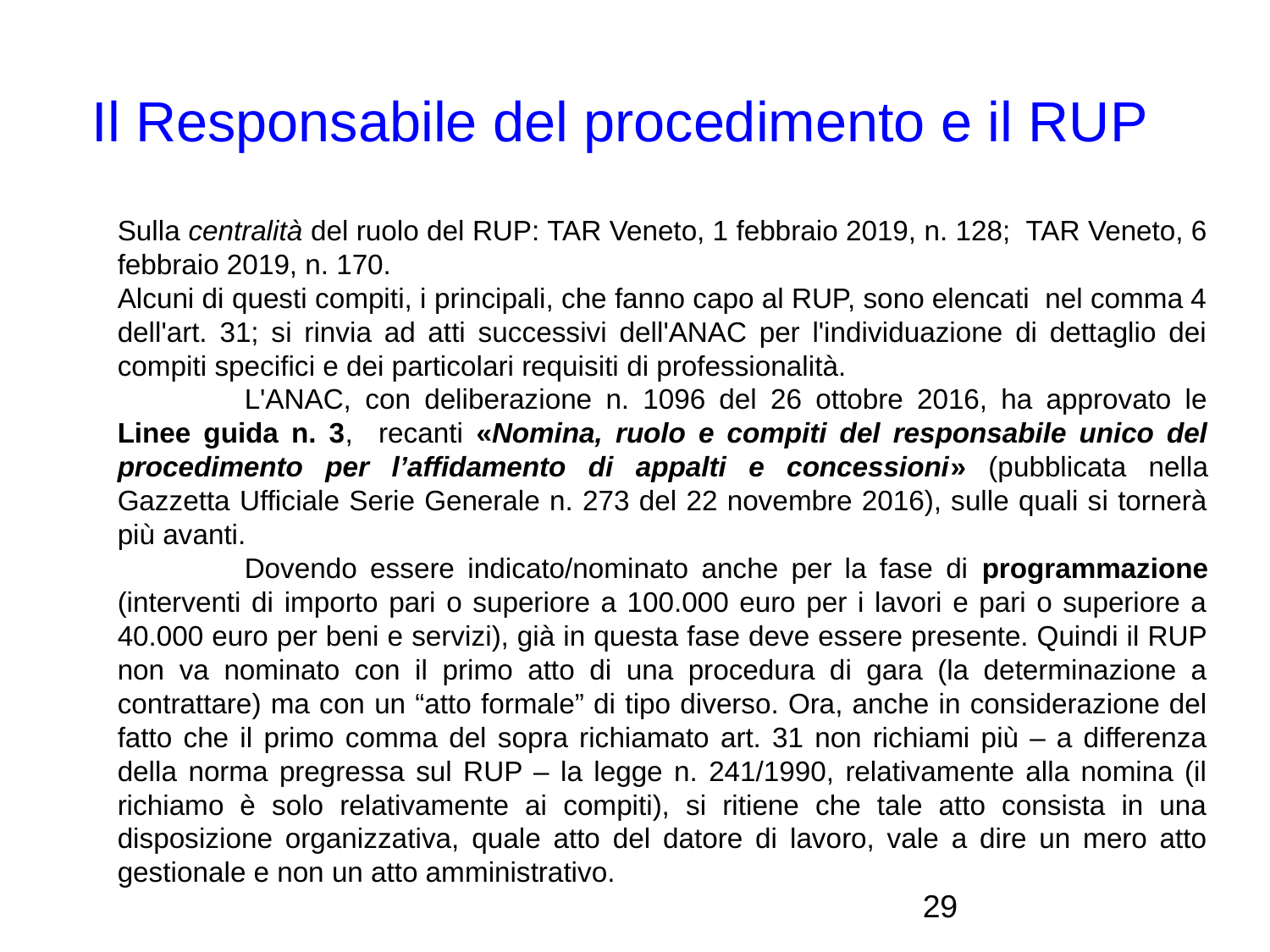

Il Responsabile del procedimento e il RUP
Sulla centralità del ruolo del RUP: TAR Veneto, 1 febbraio 2019, n. 128;  TAR Veneto, 6 febbraio 2019, n. 170.
Alcuni di questi compiti, i principali, che fanno capo al RUP, sono elencati  nel comma 4 dell'art. 31; si rinvia ad atti successivi dell'ANAC per l'individuazione di dettaglio dei compiti specifici e dei particolari requisiti di professionalità.
	L'ANAC, con deliberazione n. 1096 del 26 ottobre 2016, ha approvato le Linee guida n. 3,  recanti «Nomina, ruolo e compiti del responsabile unico del procedimento per l’affidamento di appalti e concessioni» (pubblicata nella Gazzetta Ufficiale Serie Generale n. 273 del 22 novembre 2016), sulle quali si tornerà più avanti.
	Dovendo essere indicato/nominato anche per la fase di programmazione (interventi di importo pari o superiore a 100.000 euro per i lavori e pari o superiore a 40.000 euro per beni e servizi), già in questa fase deve essere presente. Quindi il RUP non va nominato con il primo atto di una procedura di gara (la determinazione a contrattare) ma con un “atto formale” di tipo diverso. Ora, anche in considerazione del fatto che il primo comma del sopra richiamato art. 31 non richiami più – a differenza della norma pregressa sul RUP – la legge n. 241/1990, relativamente alla nomina (il richiamo è solo relativamente ai compiti), si ritiene che tale atto consista in una disposizione organizzativa, quale atto del datore di lavoro, vale a dire un mero atto gestionale e non un atto amministrativo.

29